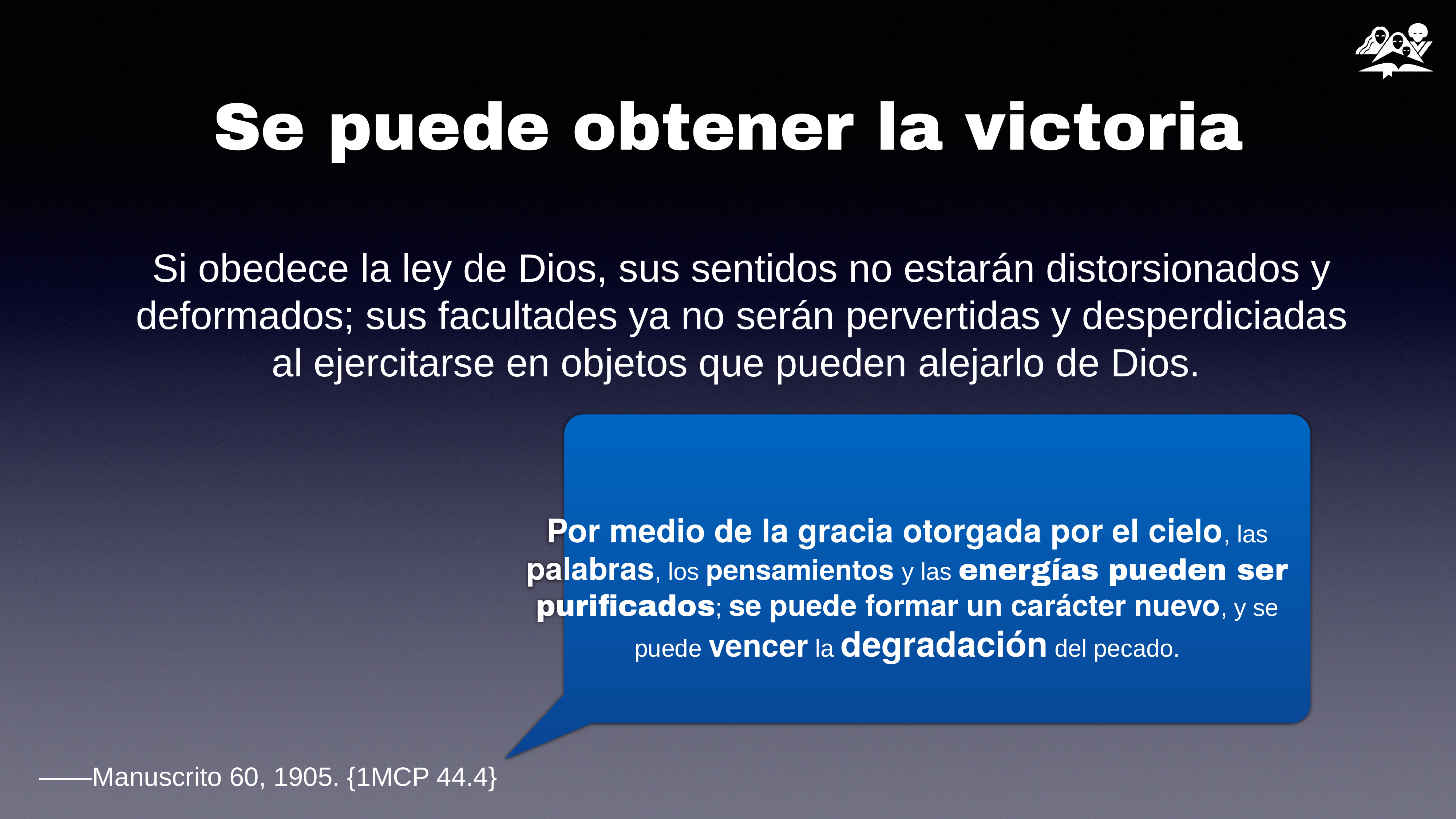

# Se puede obtener la victoria
Si obedece la ley de Dios, sus sentidos no estarán distorsionados y deformados; sus facultades ya no serán pervertidas y desperdiciadas al ejercitarse en objetos que pueden alejarlo de Dios.
Por medio de la gracia otorgada por el cielo, las palabras, los pensamientos y las energías pueden ser purificados; se puede formar un carácter nuevo, y se puede vencer la degradación del pecado.
——Manuscrito 60, 1905. {1MCP 44.4}